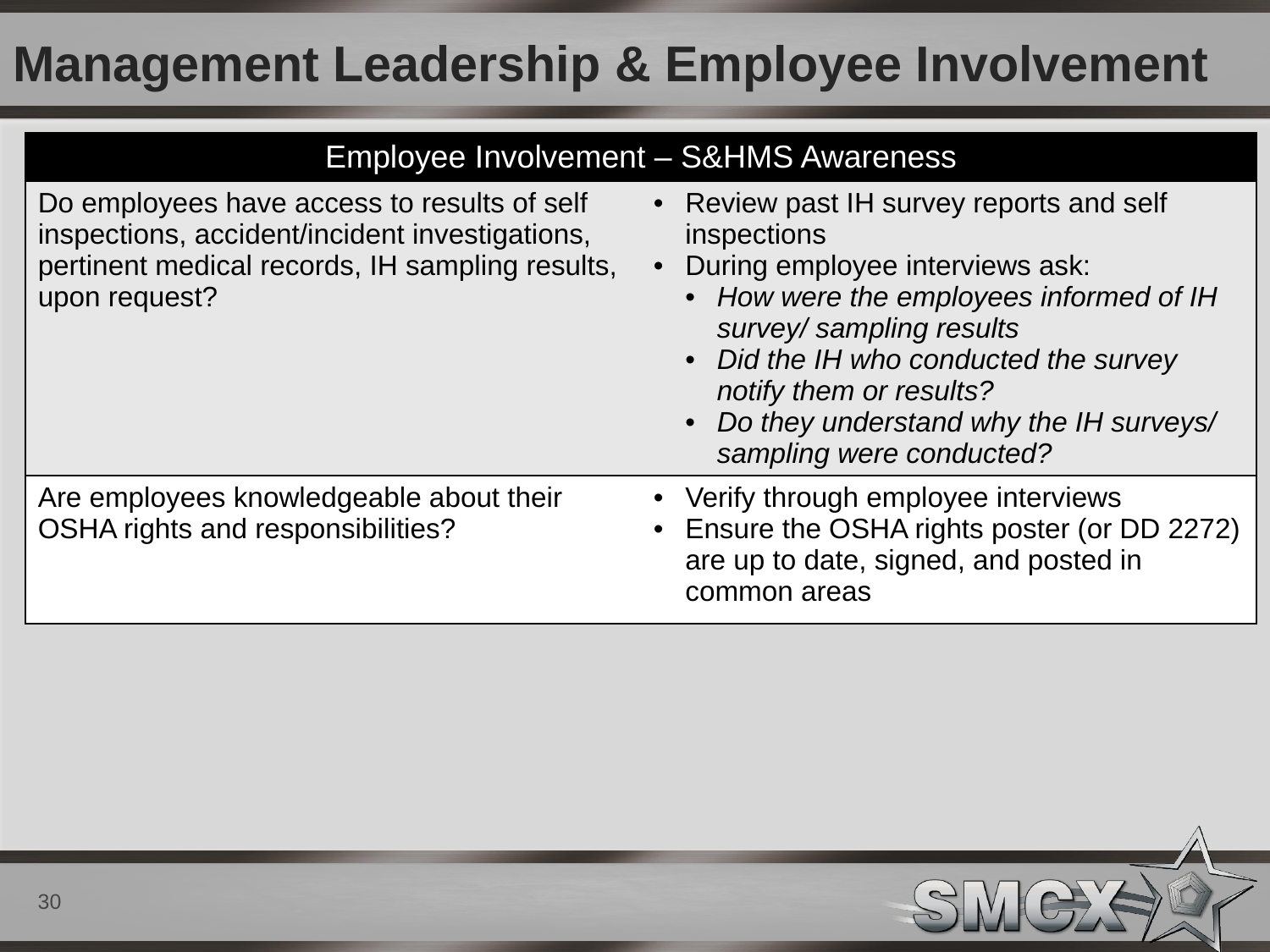

# Management Leadership & Employee Involvement
| Employee Involvement – S&HMS Awareness |  |
| --- | --- |
| Do employees have access to results of self inspections, accident/incident investigations, pertinent medical records, IH sampling results, upon request? | Review past IH survey reports and self inspections During employee interviews ask: How were the employees informed of IH survey/ sampling results Did the IH who conducted the survey notify them or results? Do they understand why the IH surveys/ sampling were conducted? |
| Are employees knowledgeable about their OSHA rights and responsibilities? | Verify through employee interviews Ensure the OSHA rights poster (or DD 2272) are up to date, signed, and posted in common areas |
30